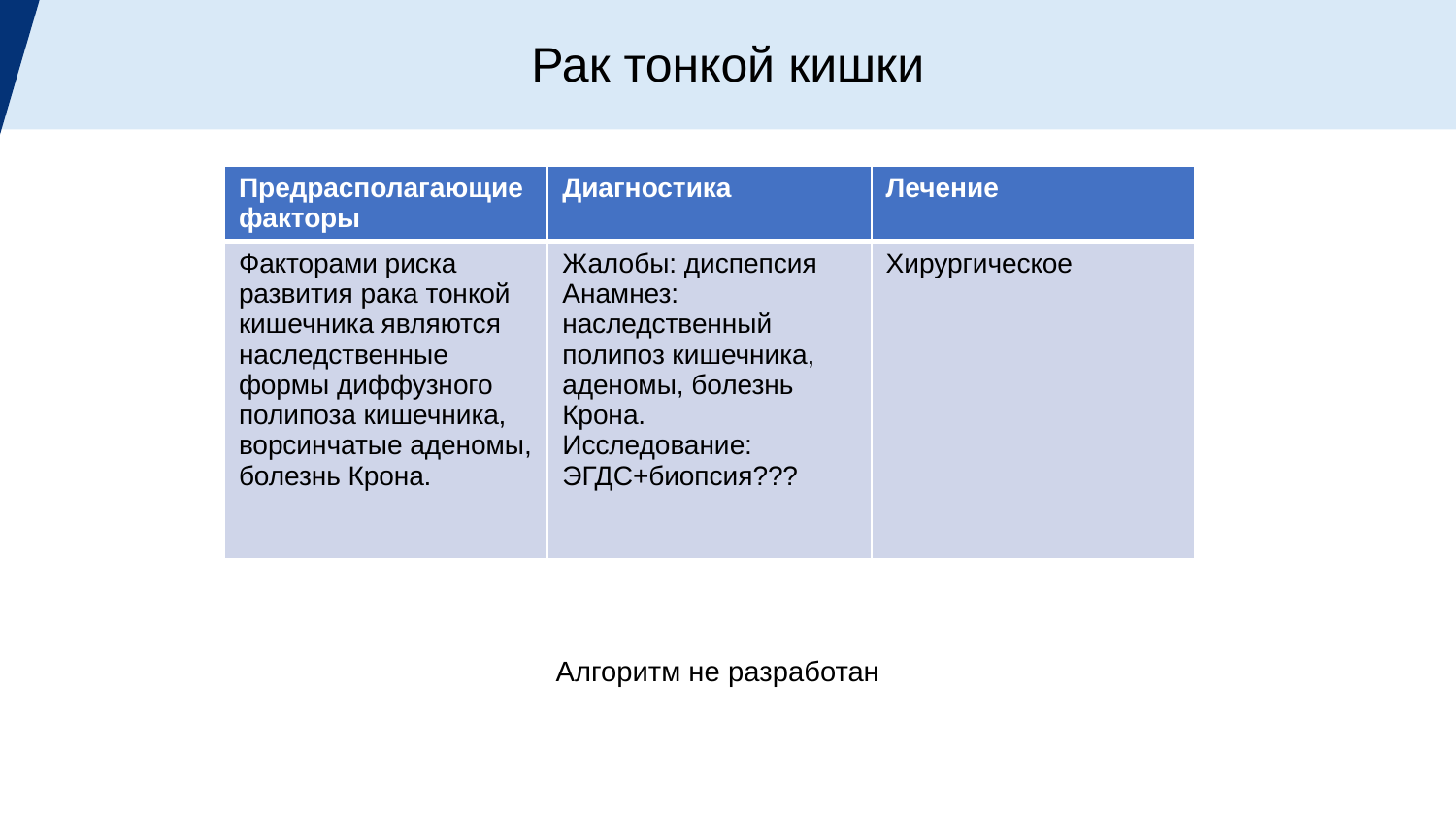

Рак тонкой кишки

| Предрасполагающие факторы | Диагностика | Лечение |
| --- | --- | --- |
| Факторами риска развития рака тонкой кишечника являются наследственные формы диффузного полипоза кишечника, ворсинчатые аденомы, болезнь Крона. | Жалобы: диспепсия Анамнез: наследственный полипоз кишечника, аденомы, болезнь Крона. Исследование: ЭГДС+биопсия??? | Хирургическое |
Алгоритм не разработан